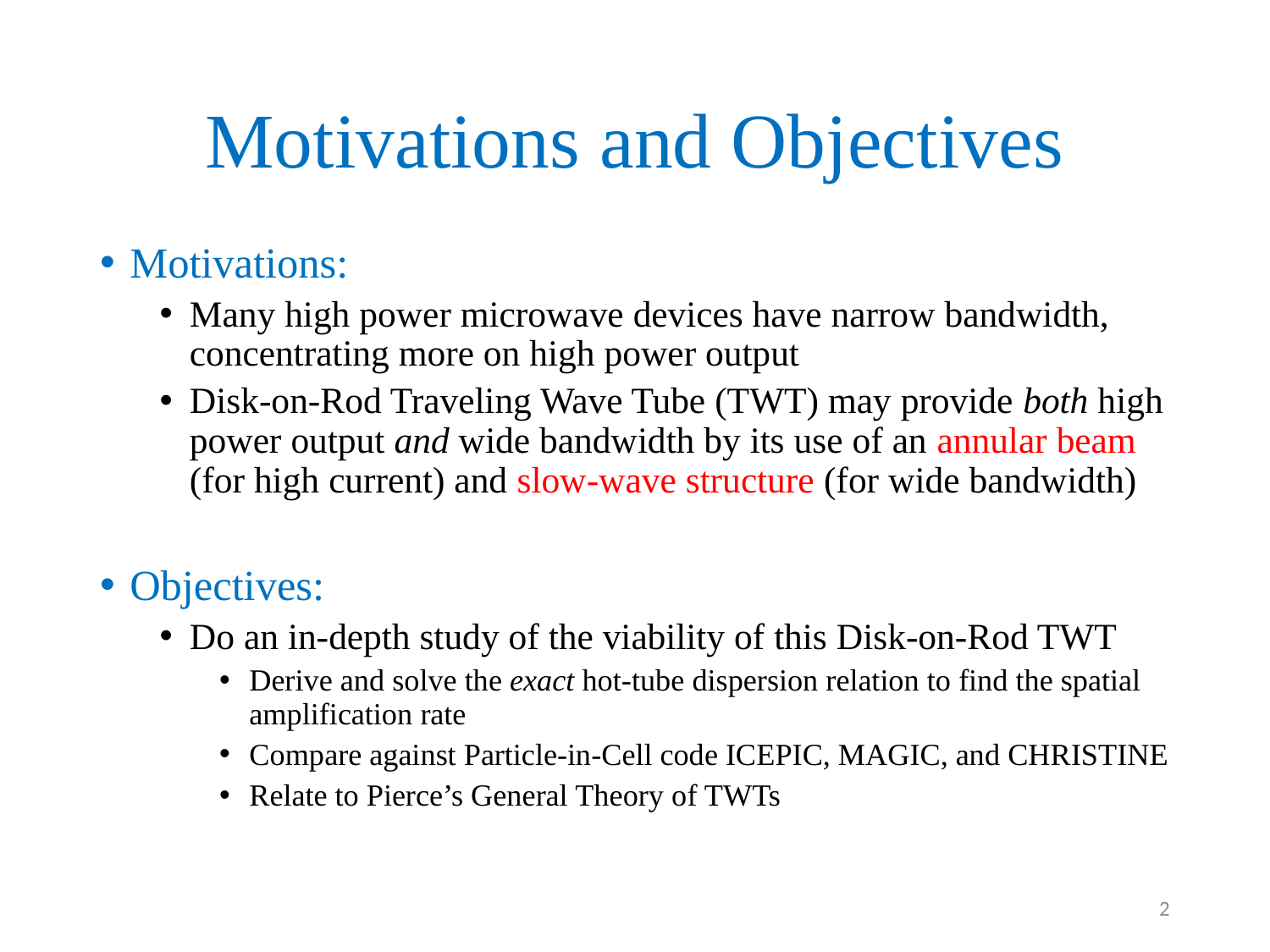

# Motivations and Objectives
Motivations:
Many high power microwave devices have narrow bandwidth, concentrating more on high power output
Disk-on-Rod Traveling Wave Tube (TWT) may provide both high power output and wide bandwidth by its use of an annular beam (for high current) and slow-wave structure (for wide bandwidth)

Objectives:
Do an in-depth study of the viability of this Disk-on-Rod TWT
Derive and solve the exact hot-tube dispersion relation to find the spatial amplification rate
Compare against Particle-in-Cell code ICEPIC, MAGIC, and CHRISTINE
Relate to Pierce’s General Theory of TWTs
2